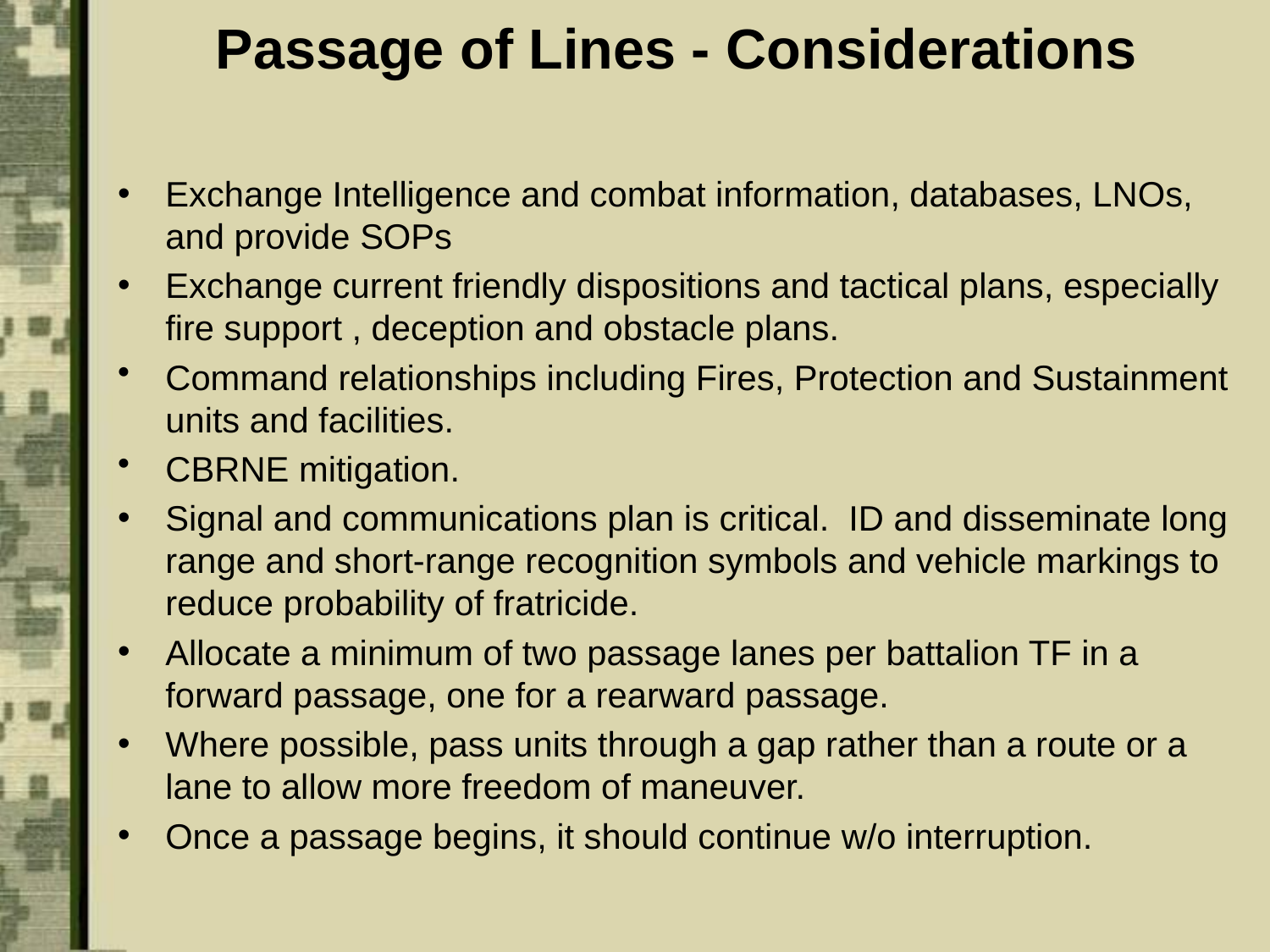

# Passage of Lines - Considerations
Exchange Intelligence and combat information, databases, LNOs, and provide SOPs
Exchange current friendly dispositions and tactical plans, especially fire support , deception and obstacle plans.
Command relationships including Fires, Protection and Sustainment units and facilities.
CBRNE mitigation.
Signal and communications plan is critical.  ID and disseminate long range and short-range recognition symbols and vehicle markings to reduce probability of fratricide.
Allocate a minimum of two passage lanes per battalion TF in a forward passage, one for a rearward passage.
Where possible, pass units through a gap rather than a route or a lane to allow more freedom of maneuver.
Once a passage begins, it should continue w/o interruption.